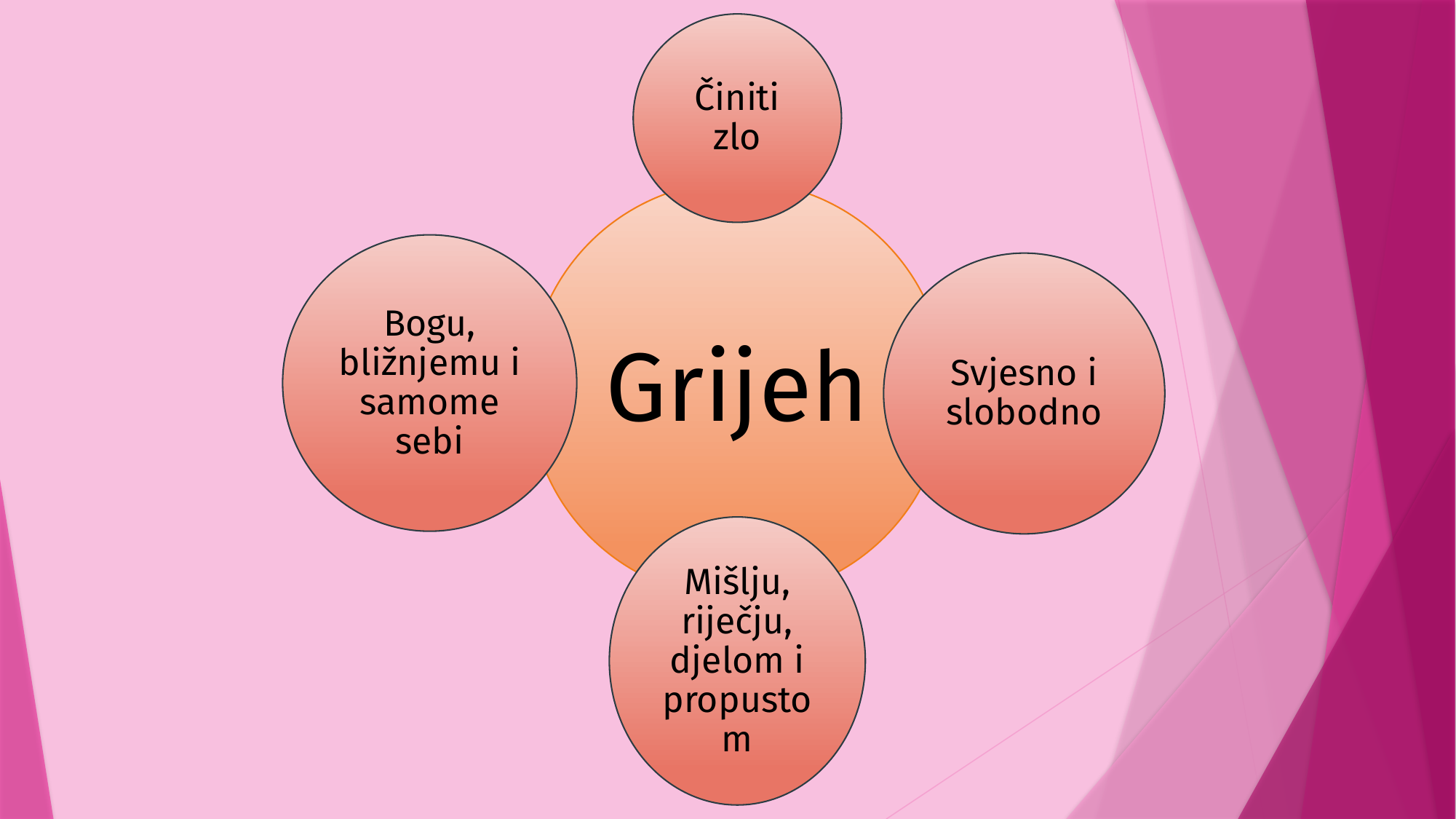

Grijeh
Činiti zlo
Svjesno i slobodno
Mišlju, riječju, djelom i propustom
Bogu, bližnjemu i samome sebi